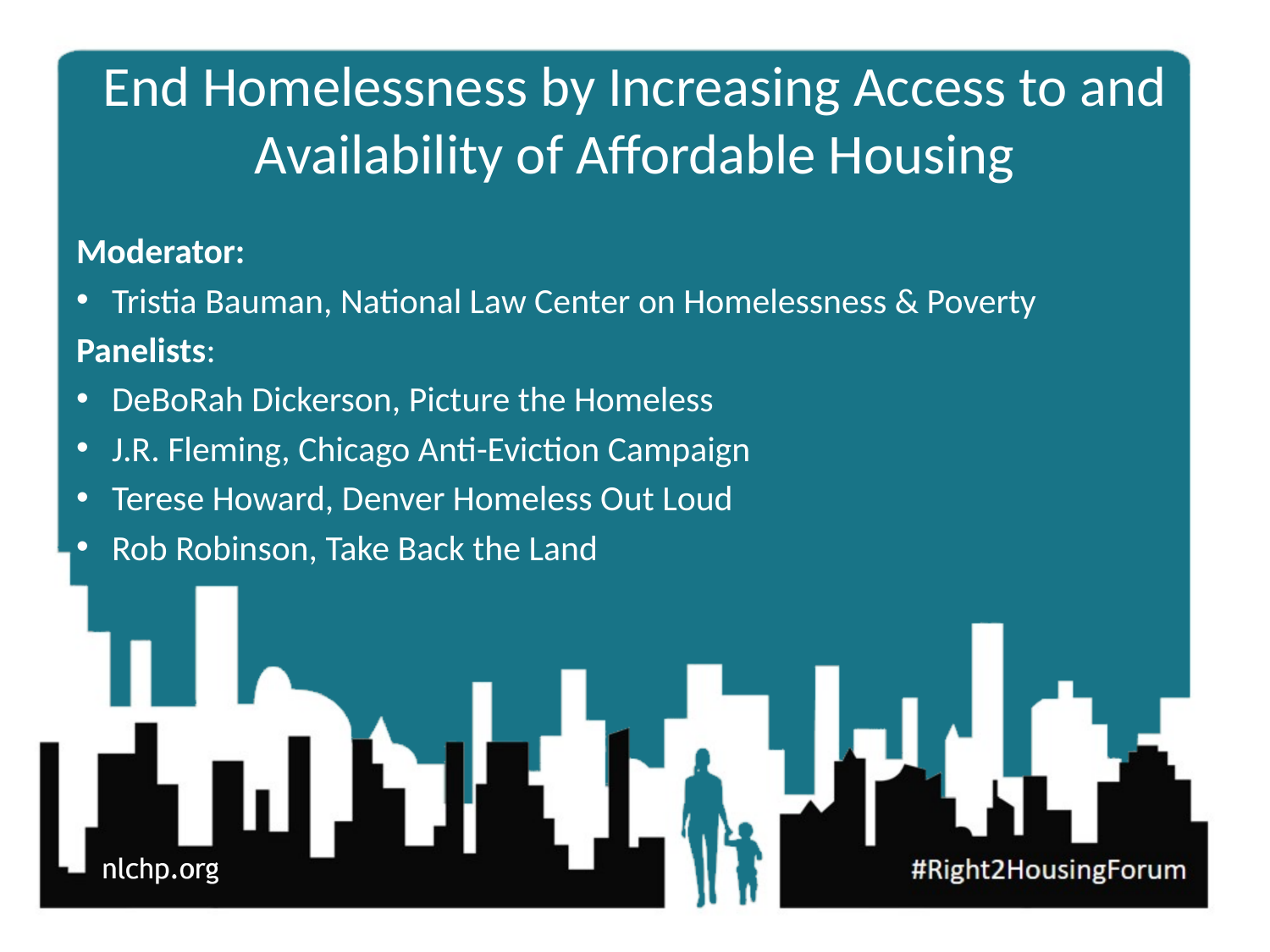

# End Homelessness by Increasing Access to and Availability of Affordable Housing
Moderator:
Tristia Bauman, National Law Center on Homelessness & Poverty
Panelists:
DeBoRah Dickerson, Picture the Homeless
J.R. Fleming, Chicago Anti-Eviction Campaign
Terese Howard, Denver Homeless Out Loud
Rob Robinson, Take Back the Land